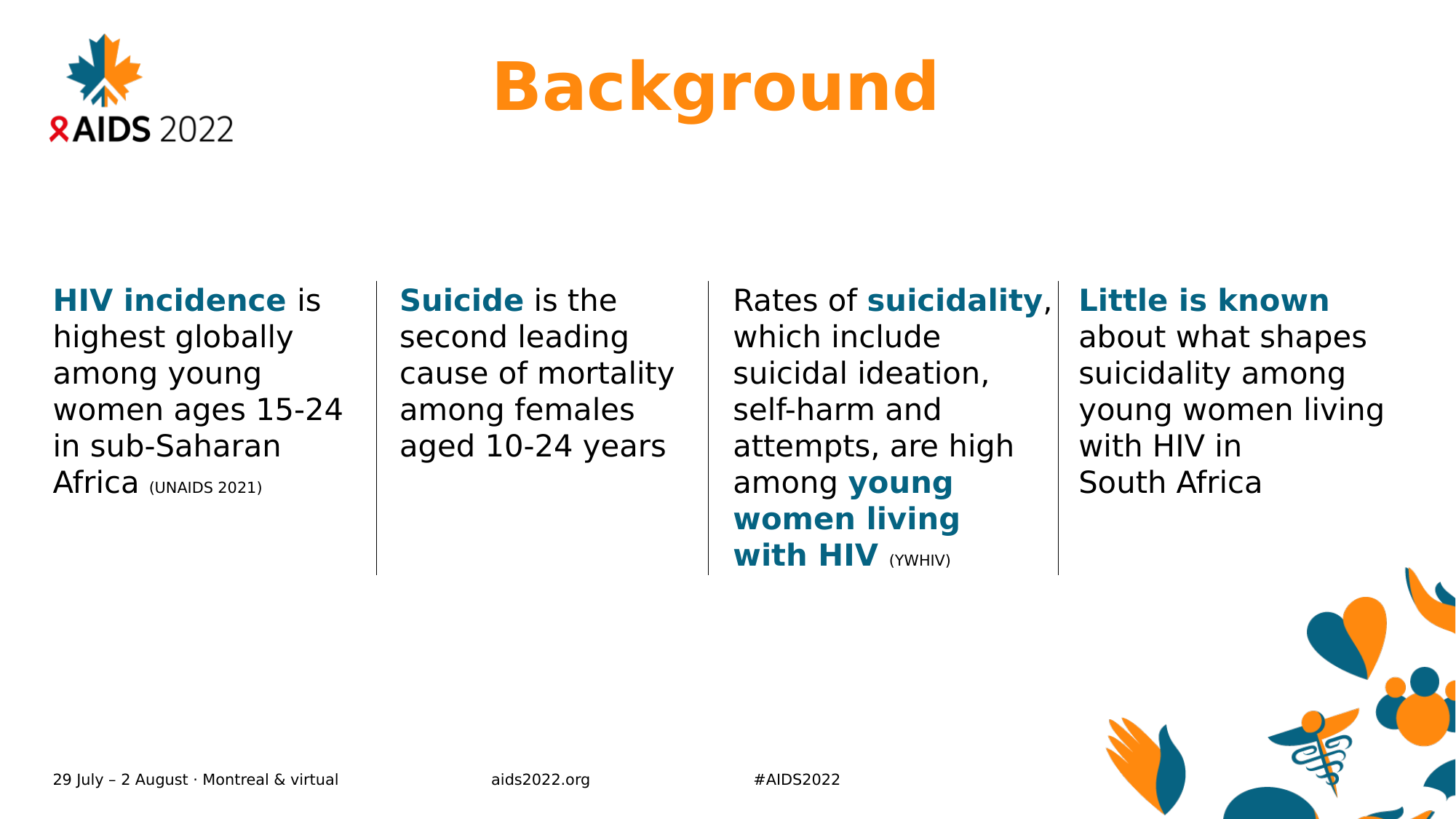

# Background
HIV incidence is highest globally among young women ages 15-24 in sub-Saharan Africa (UNAIDS 2021)
Suicide is the second leading cause of mortality among females aged 10-24 years
Rates of suicidality, which include suicidal ideation, self-harm and attempts, are high among young women living
with HIV (YWHIV)
Little is known about what shapes suicidality among young women living with HIV in South Africa